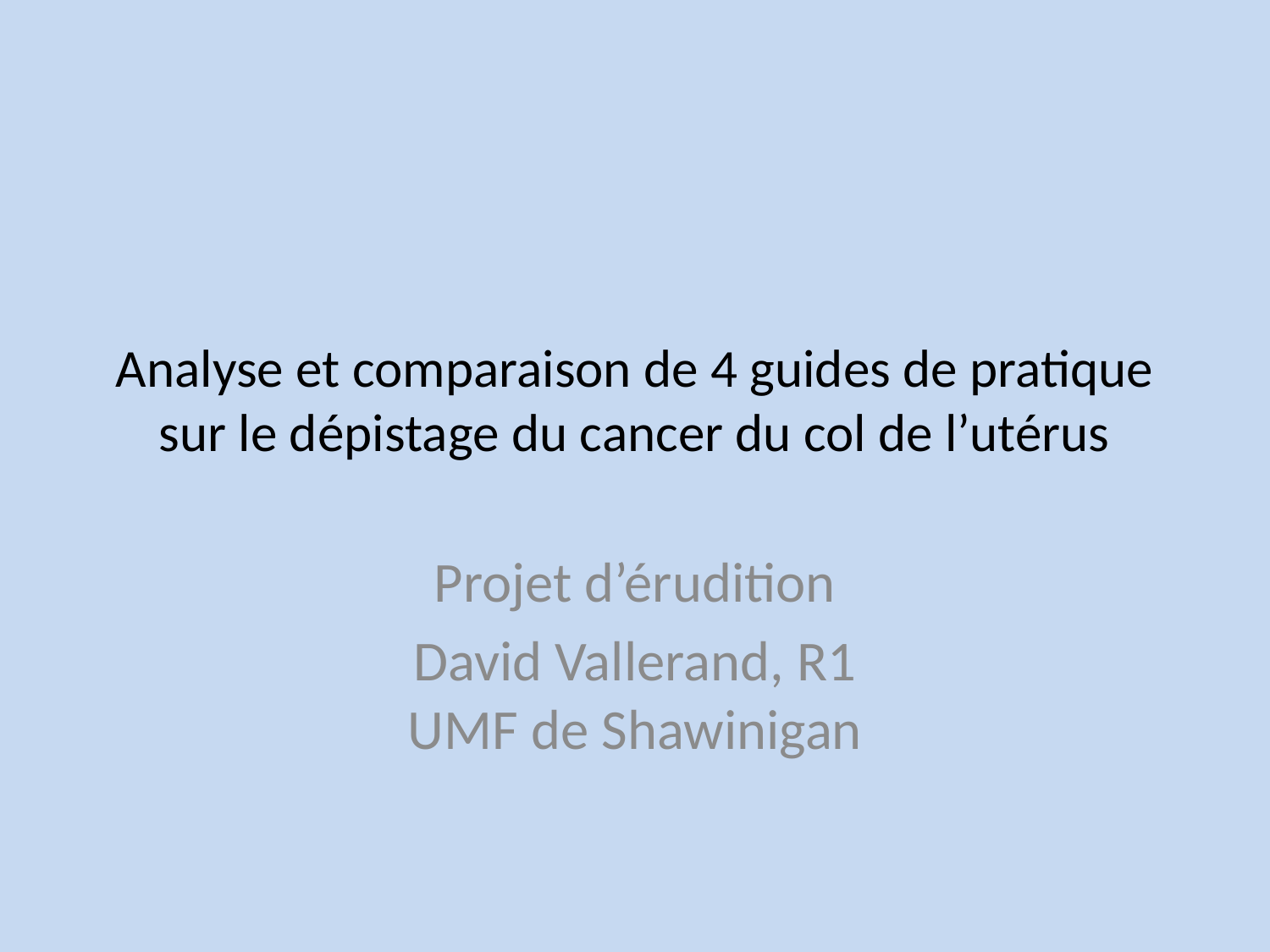

# Analyse et comparaison de 4 guides de pratique sur le dépistage du cancer du col de l’utérus
Projet d’érudition
David Vallerand, R1
UMF de Shawinigan